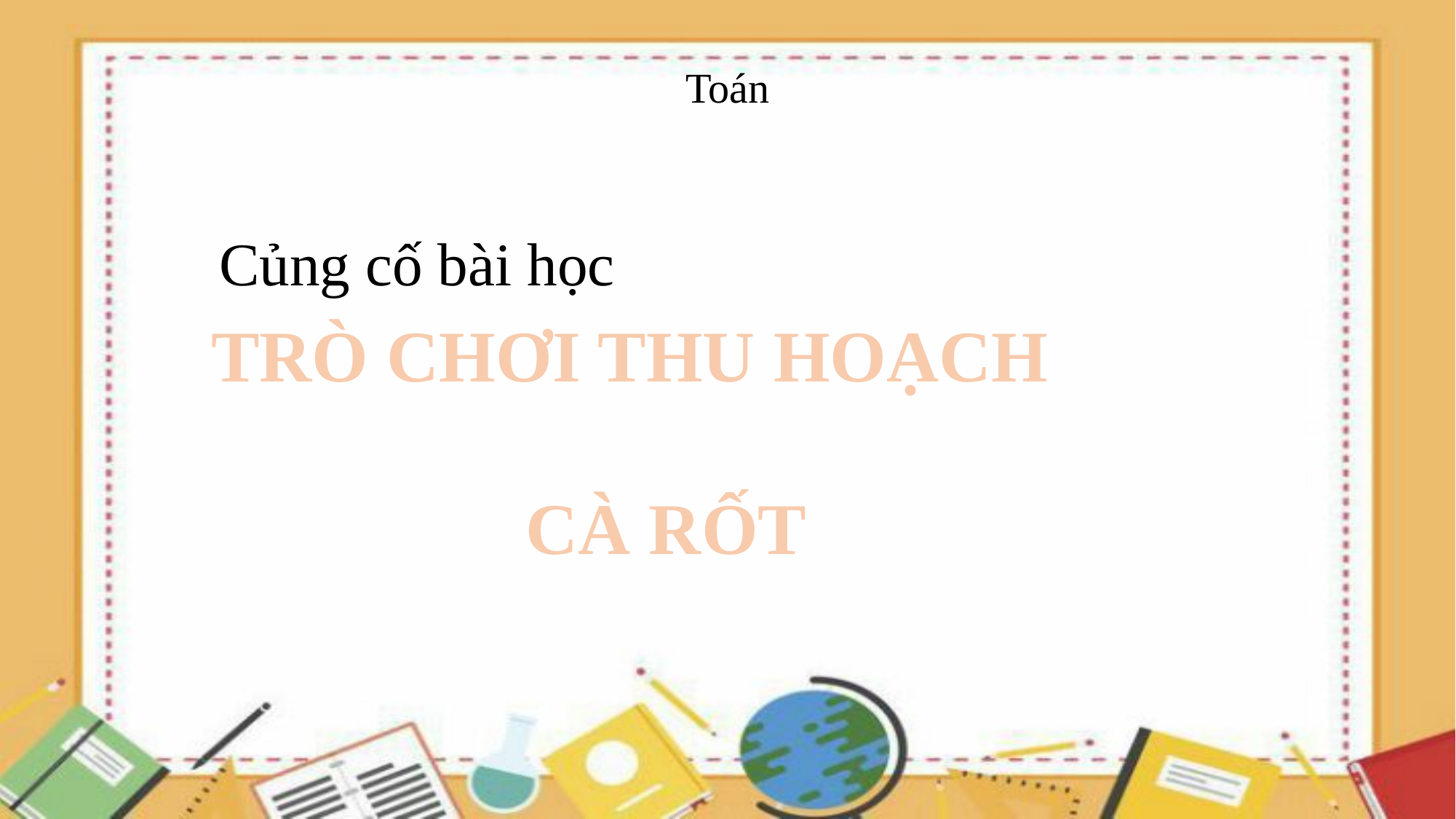

# Toán
Củng cố bài học

 	TRÒ CHƠI THU HOẠCH
CÀ RỐT